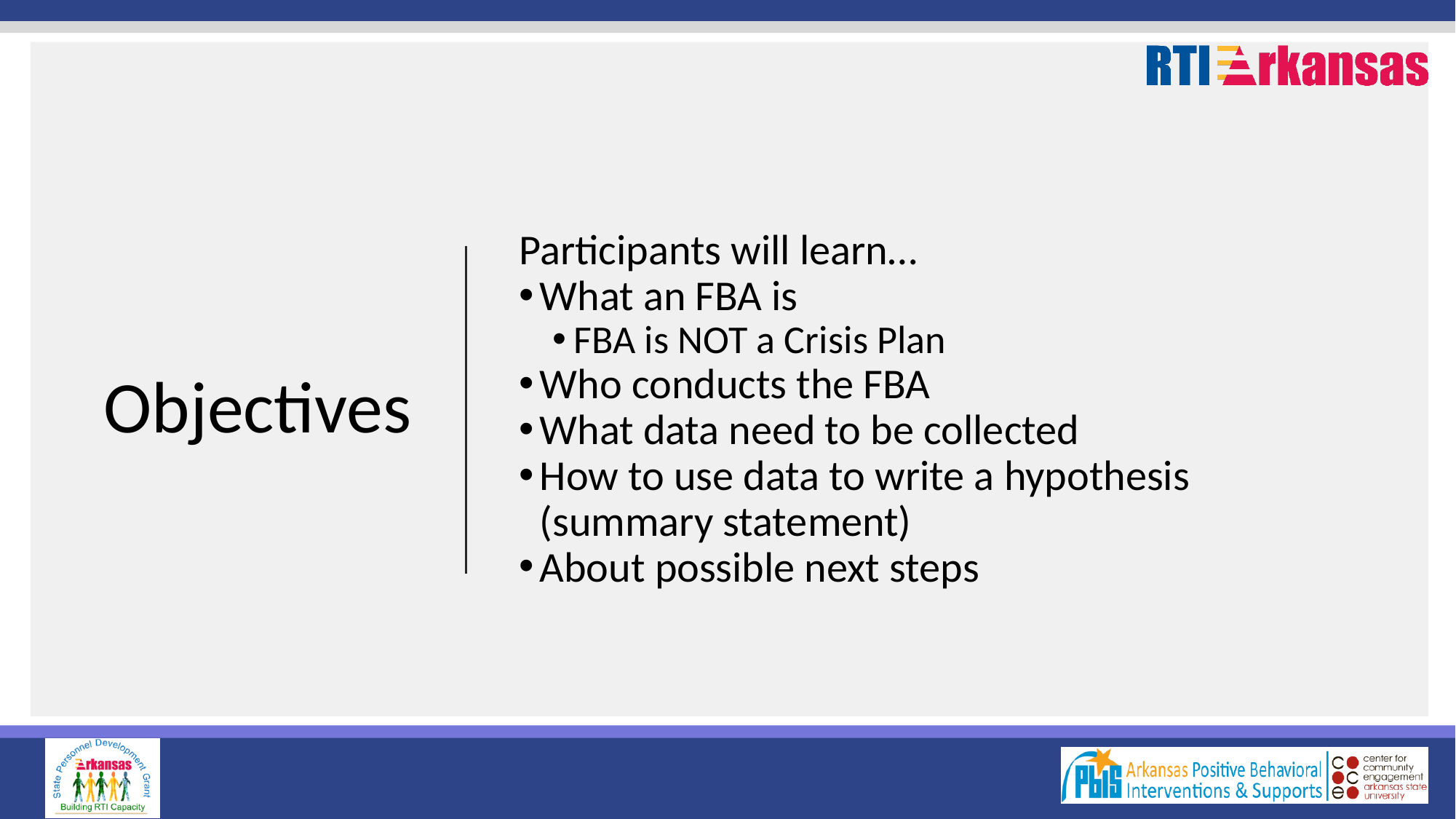

# Objectives
Participants will learn…
What an FBA is
FBA is NOT a Crisis Plan
Who conducts the FBA
What data need to be collected
How to use data to write a hypothesis (summary statement)
About possible next steps